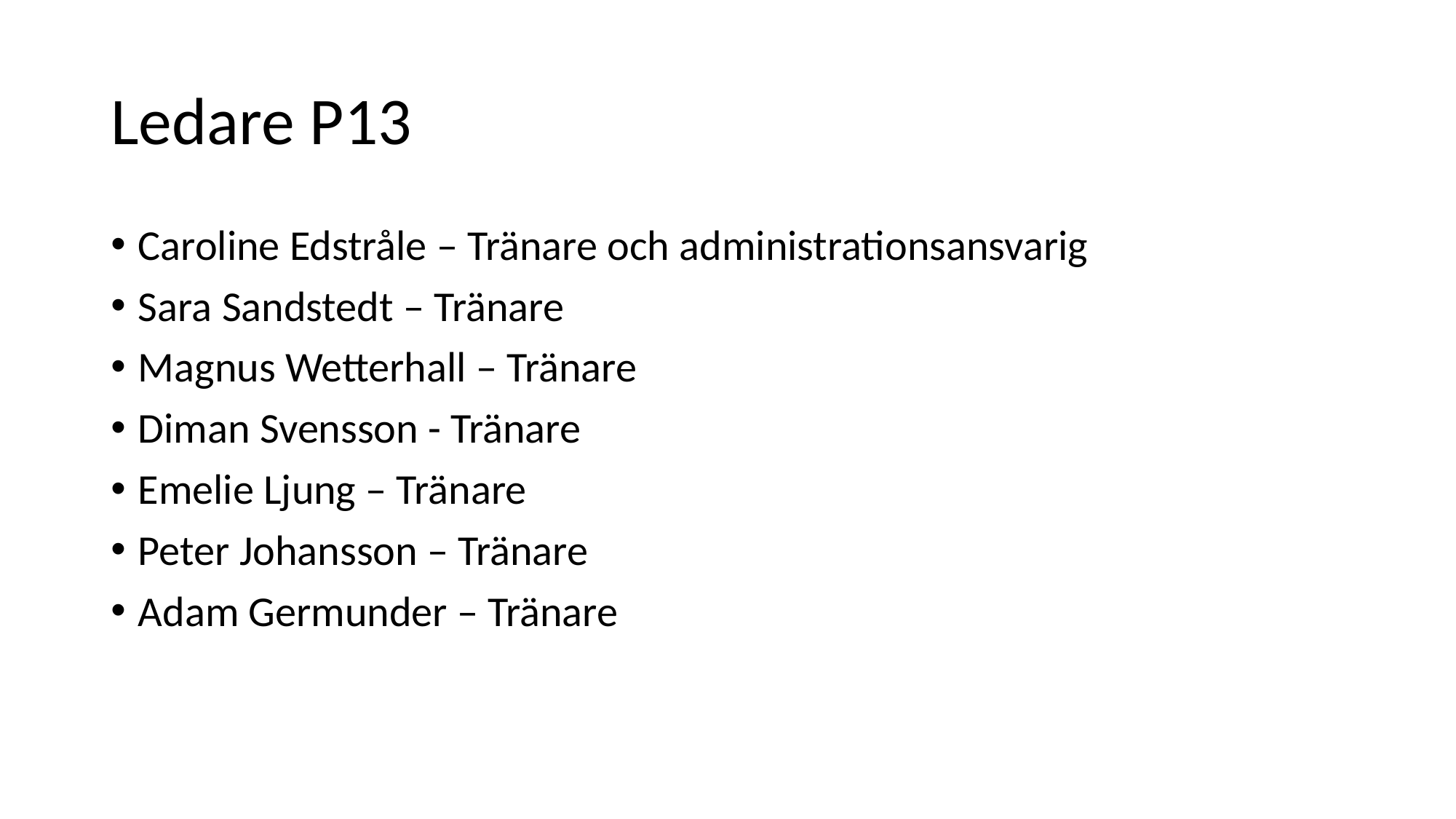

# Ledare P13
Caroline Edstråle – Tränare och administrationsansvarig
Sara Sandstedt – Tränare
Magnus Wetterhall – Tränare
Diman Svensson - Tränare
Emelie Ljung – Tränare
Peter Johansson – Tränare
Adam Germunder – Tränare